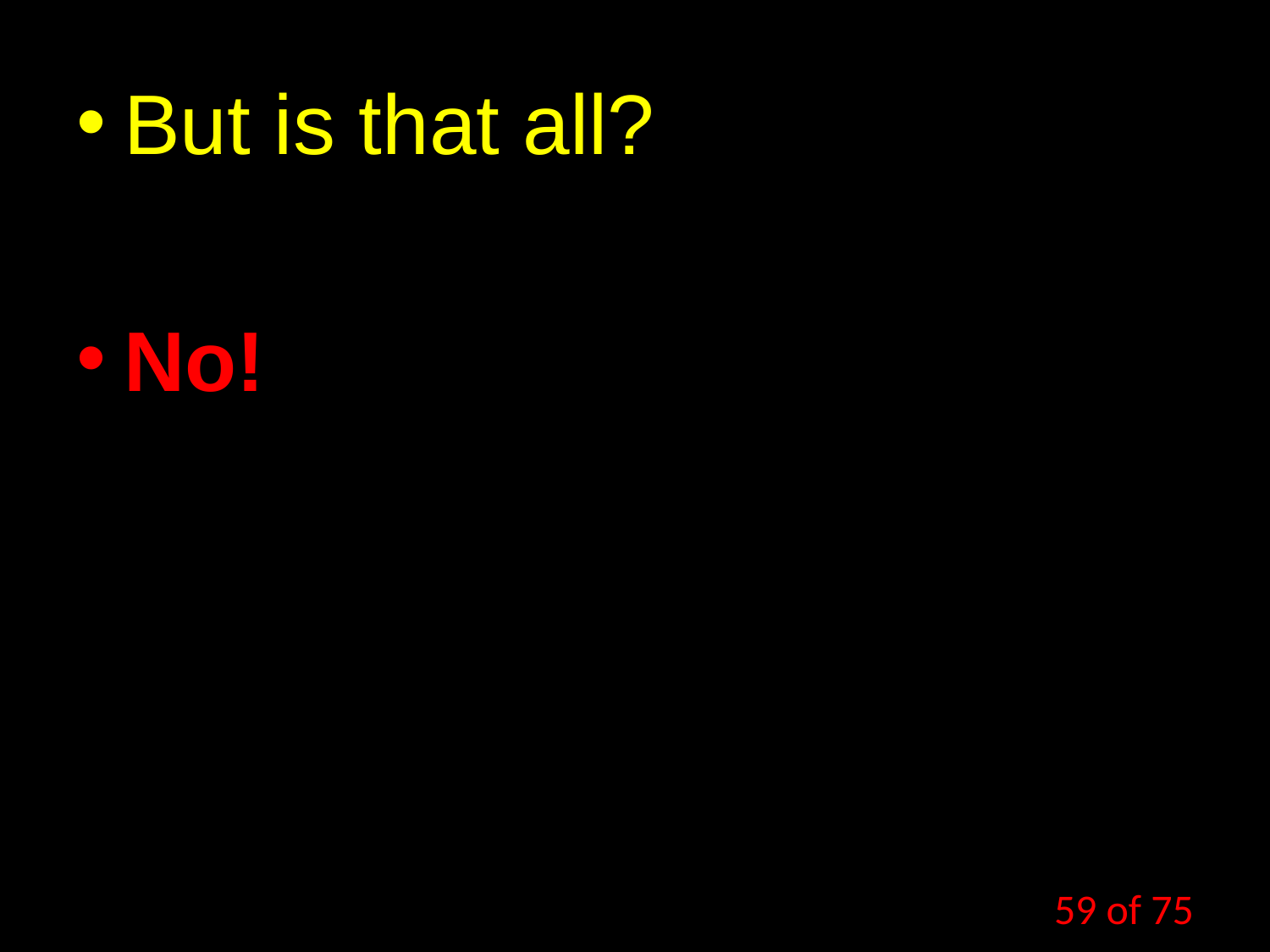

But is that all?

No!
59 of 75